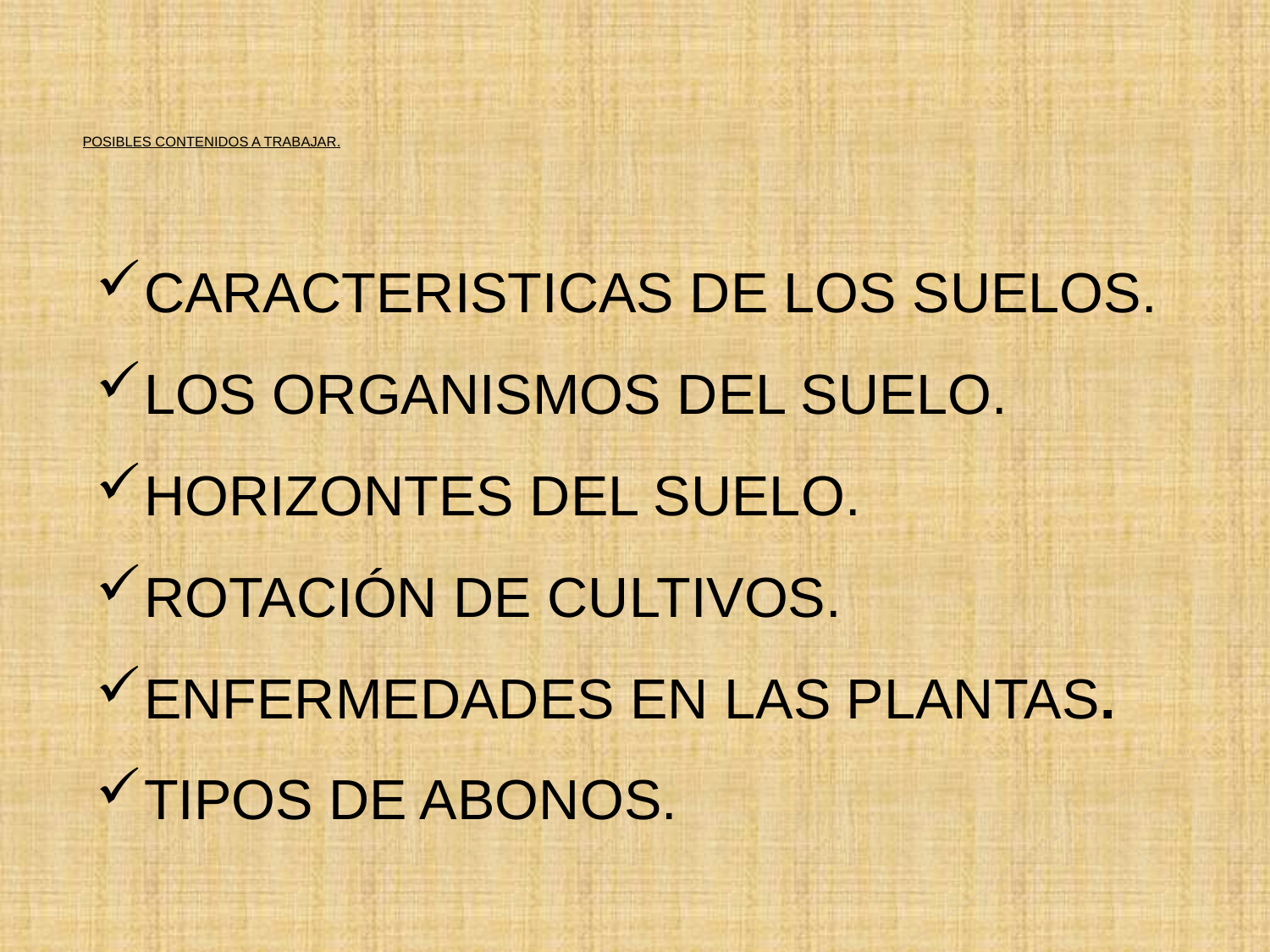

# POSIBLES CONTENIDOS A TRABAJAR.
CARACTERISTICAS DE LOS SUELOS.
LOS ORGANISMOS DEL SUELO.
HORIZONTES DEL SUELO.
ROTACIÓN DE CULTIVOS.
ENFERMEDADES EN LAS PLANTAS.
TIPOS DE ABONOS.